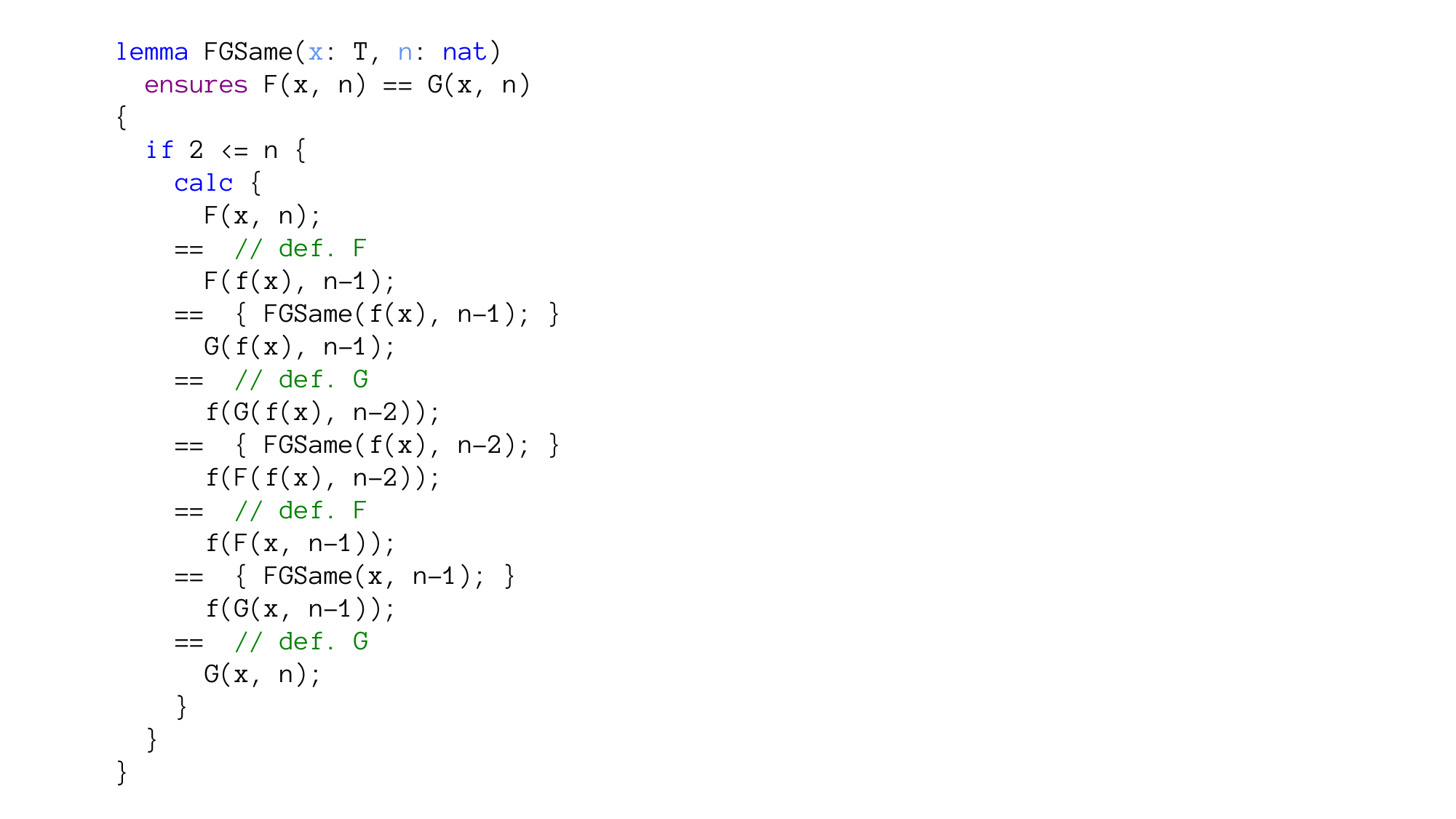

lemma FGSame(x: T, n: nat)
  ensures F(x, n) == G(x, n)
{
  if 2 <= n {
    calc {
      F(x, n);
    ==  // def. F
      F(f(x), n-1);
    ==  { FGSame(f(x), n-1); }
      G(f(x), n-1);
    ==  // def. G
      f(G(f(x), n-2));
    ==  { FGSame(f(x), n-2); }
      f(F(f(x), n-2));
    ==  // def. F
      f(F(x, n-1));
    ==  { FGSame(x, n-1); }
      f(G(x, n-1));
    ==  // def. G
      G(x, n);
    }
  }
}